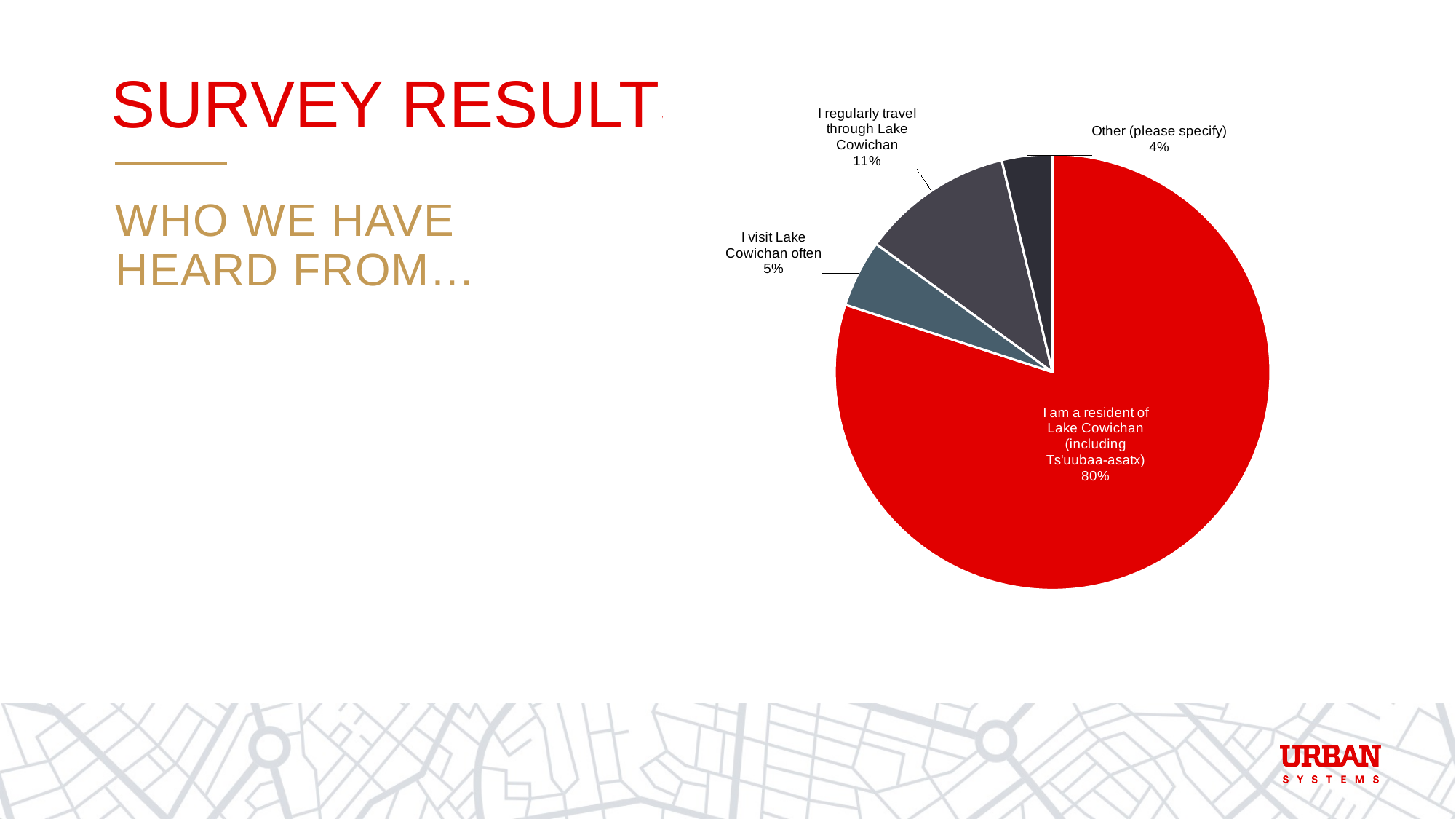

# Survey Results

### Chart

| Category |  |
|---|---|
| I am a resident of Lake Cowichan (including Ts'uubaa-asatx) | 0.8 |
| I am a business owner or work in Lake Cowichan | 0.0 |
| I am a student in Lake Cowichan | 0.0 |
| I visit Lake Cowichan often | 0.05 |
| I regularly travel through Lake Cowichan | 0.1125 |
| Other (please specify) | 0.0375 |
Who We Have Heard From…